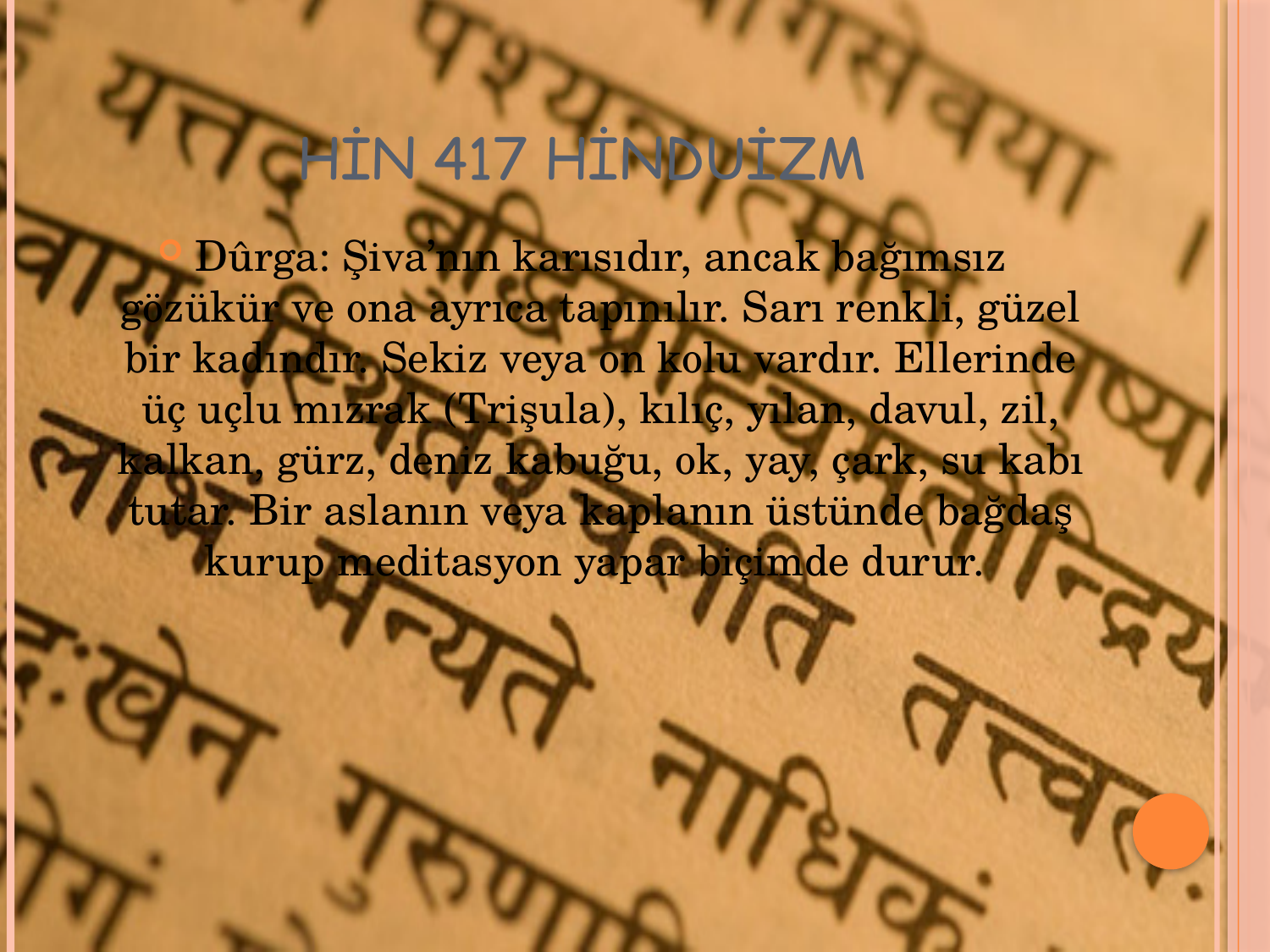

# HİN 417 HİNDUİZM
Dûrga: Şiva’nın karısıdır, ancak bağımsız gözükür ve ona ayrıca tapınılır. Sarı renkli, güzel bir kadındır. Sekiz veya on kolu vardır. Ellerinde üç uçlu mızrak (Trişula), kılıç, yılan, davul, zil, kalkan, gürz, deniz kabuğu, ok, yay, çark, su kabı tutar. Bir aslanın veya kaplanın üstünde bağdaş kurup meditasyon yapar biçimde durur.